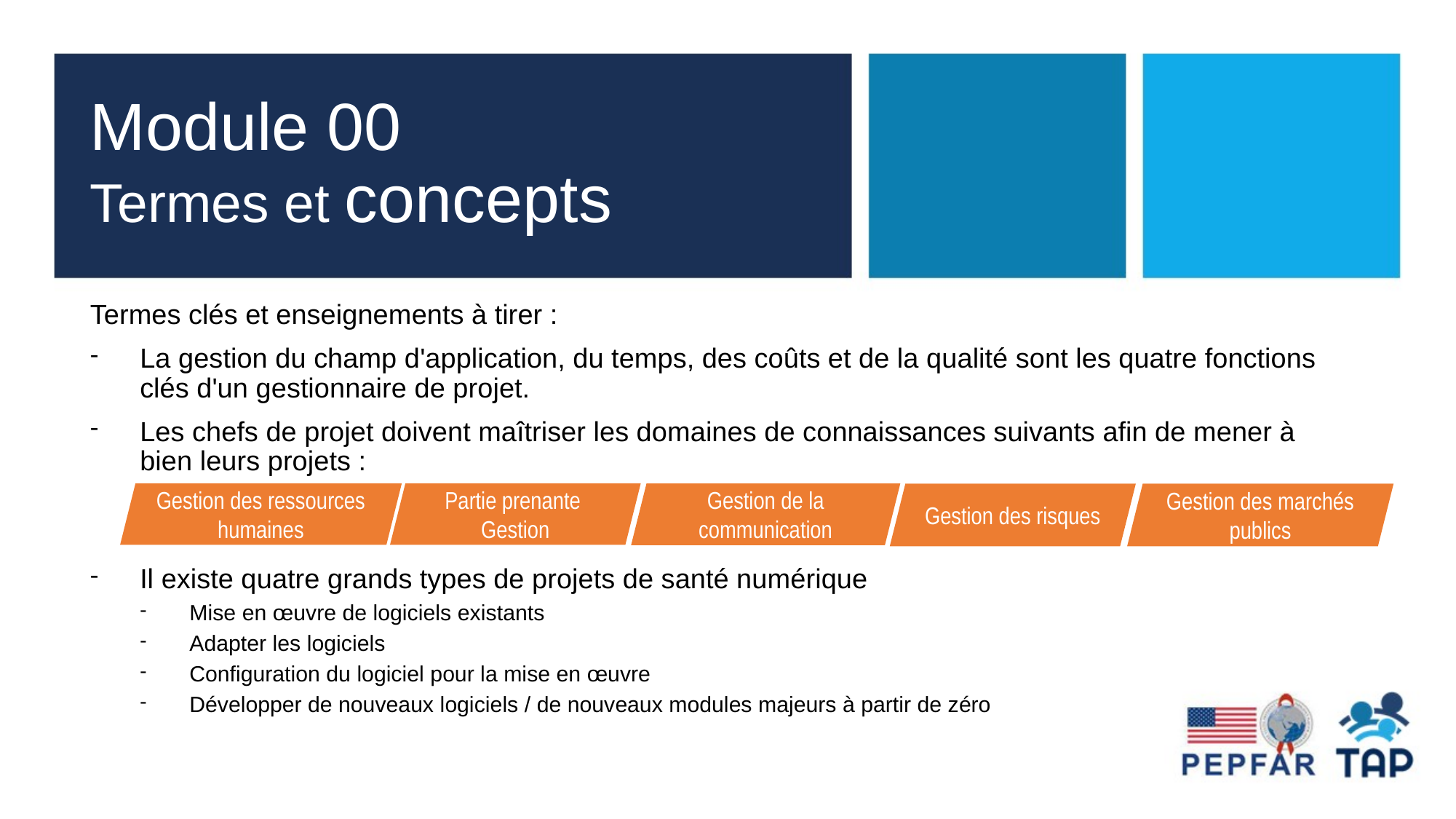

# Module 00 Termes et concepts
Termes clés et enseignements à tirer :
La gestion du champ d'application, du temps, des coûts et de la qualité sont les quatre fonctions clés d'un gestionnaire de projet.
Les chefs de projet doivent maîtriser les domaines de connaissances suivants afin de mener à bien leurs projets :

Il existe quatre grands types de projets de santé numérique
Mise en œuvre de logiciels existants
Adapter les logiciels
Configuration du logiciel pour la mise en œuvre
Développer de nouveaux logiciels / de nouveaux modules majeurs à partir de zéro

Partie prenante
Gestion
Gestion des ressources humaines
Gestion de la communication
Gestion des risques
Gestion des marchés publics